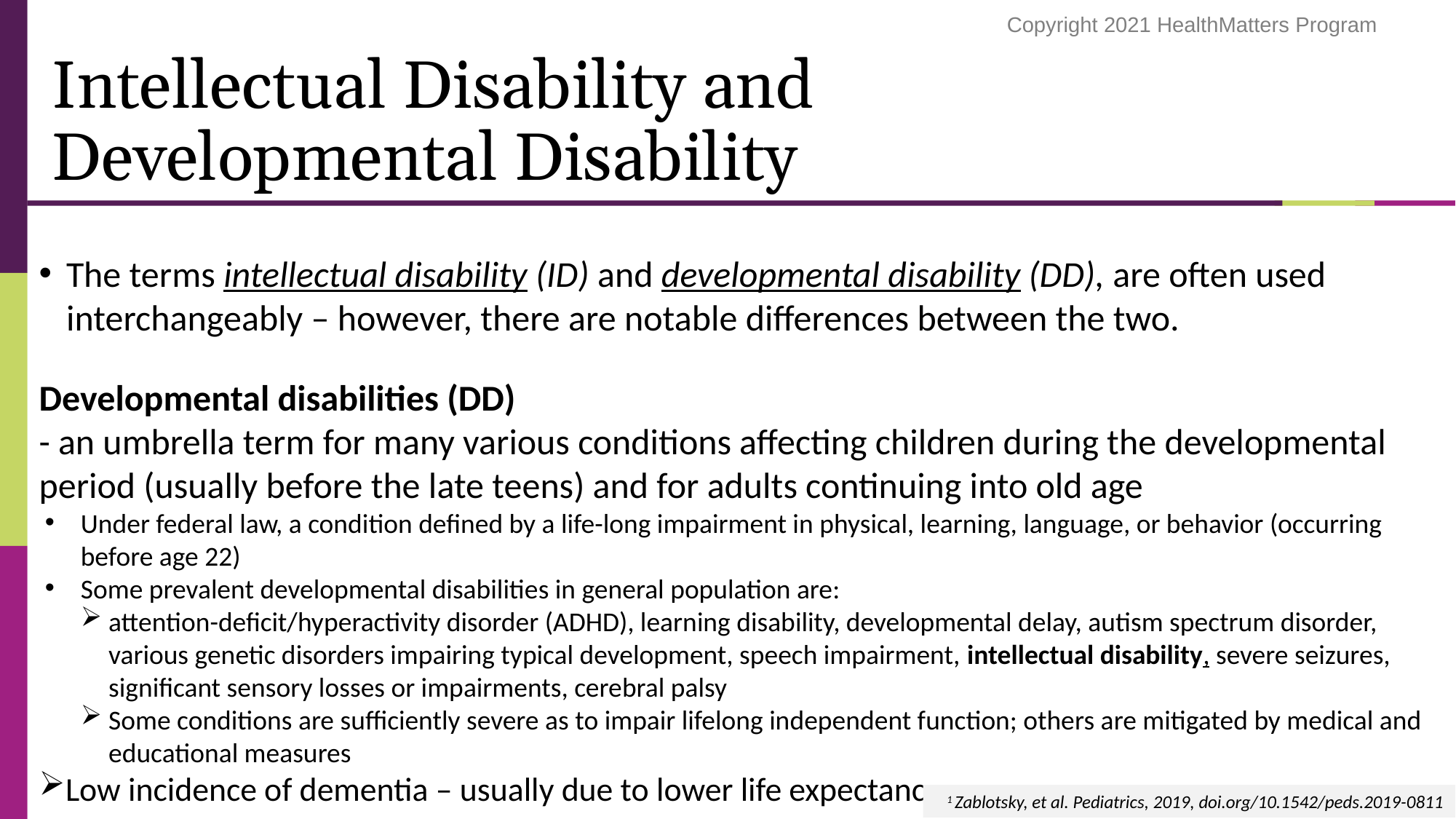

# Intellectual Disability and Developmental Disability

The terms intellectual disability (ID) and developmental disability (DD), are often used interchangeably – however, there are notable differences between the two.

Developmental disabilities (DD)
- an umbrella term for many various conditions affecting children during the developmental period (usually before the late teens) and for adults continuing into old age
Under federal law, a condition defined by a life-long impairment in physical, learning, language, or behavior (occurring before age 22)
Some prevalent developmental disabilities in general population are:
attention-deficit/hyperactivity disorder (ADHD), learning disability, developmental delay, autism spectrum disorder, various genetic disorders impairing typical development, speech impairment, intellectual disability, severe seizures, significant sensory losses or impairments, cerebral palsy
Some conditions are sufficiently severe as to impair lifelong independent function; others are mitigated by medical and educational measures
Low incidence of dementia – usually due to lower life expectancy
1 Zablotsky, et al. Pediatrics, 2019, doi.org/10.1542/peds.2019-0811